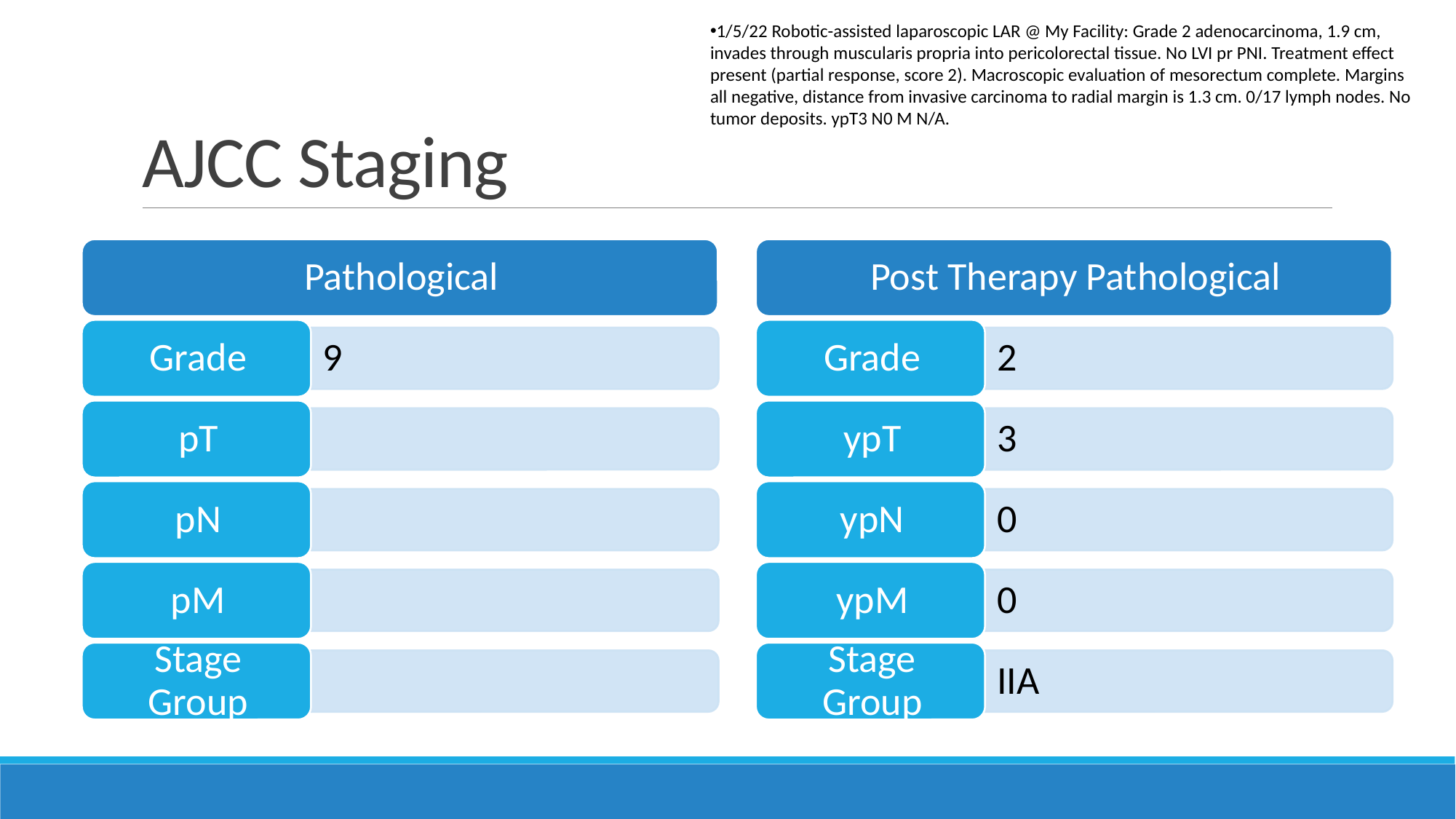

1/5/22 Robotic-assisted laparoscopic LAR @ My Facility: Grade 2 adenocarcinoma, 1.9 cm, invades through muscularis propria into pericolorectal tissue. No LVI pr PNI. Treatment effect present (partial response, score 2). Macroscopic evaluation of mesorectum complete. Margins all negative, distance from invasive carcinoma to radial margin is 1.3 cm. 0/17 lymph nodes. No tumor deposits. ypT3 N0 M N/A.
# AJCC Staging
Pathological
9
Grade

pT

pN

pM

Stage Group
Post Therapy Pathological
2
Grade
3
ypT
0
ypN
0
ypM
IIA
Stage Group